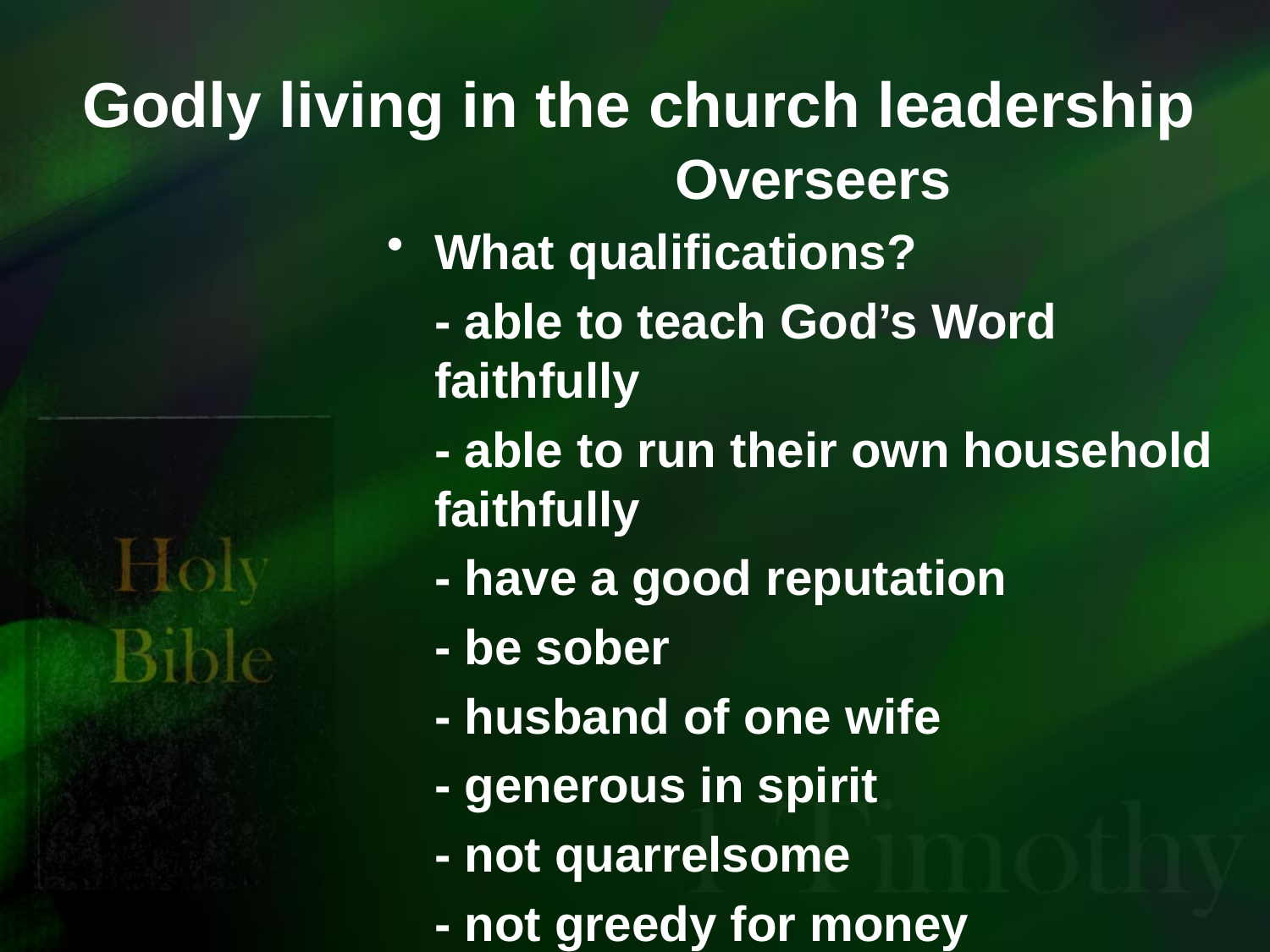

# Godly living in the church leadership
Overseers
What qualifications?
	- able to teach God’s Word faithfully
	- able to run their own household faithfully
	- have a good reputation
	- be sober
	- husband of one wife
	- generous in spirit
	- not quarrelsome
	- not greedy for money